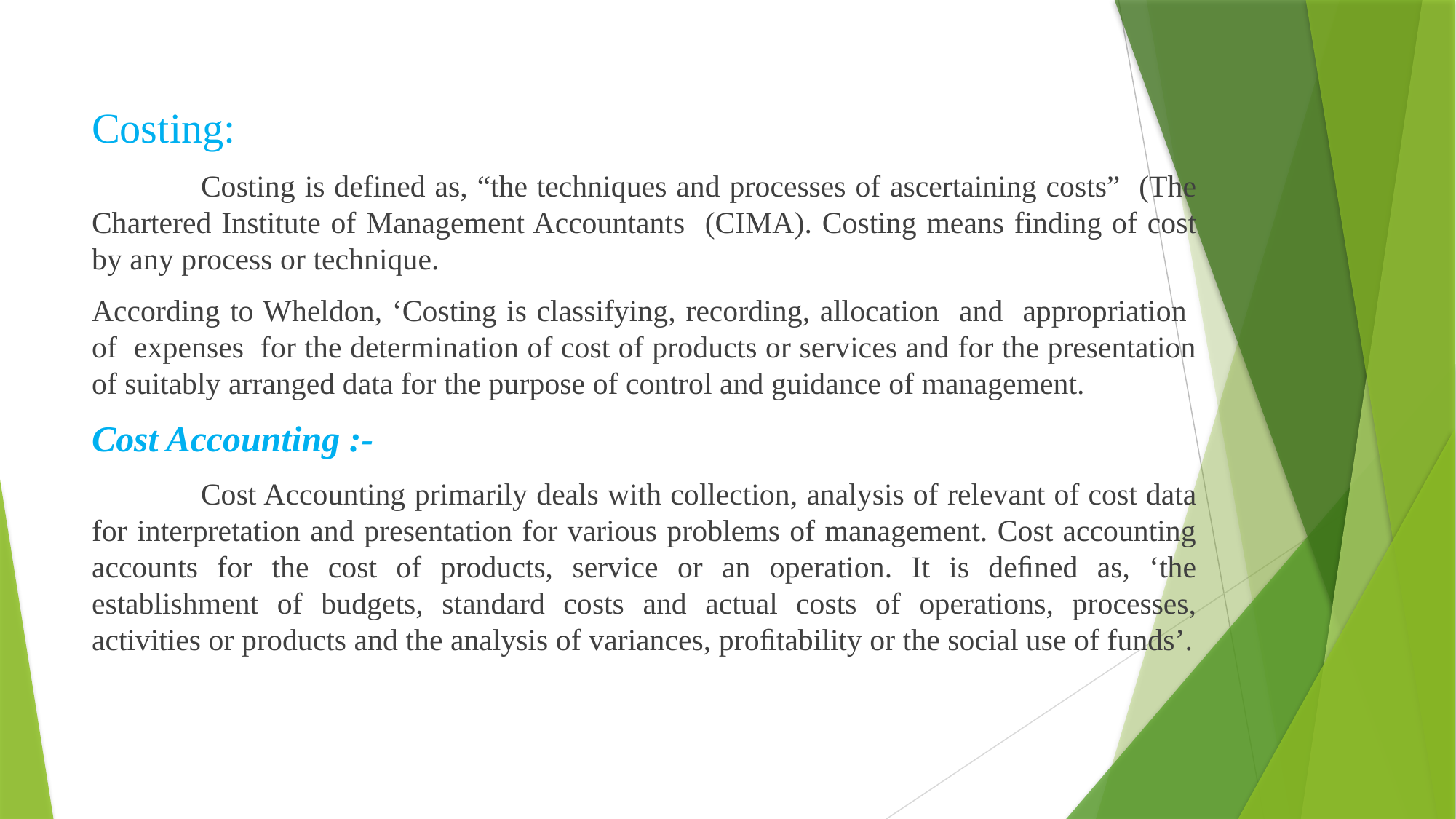

Costing:
	Costing is defined as, “the techniques and processes of ascertaining costs”  (The Chartered Institute of Management Accountants  (CIMA). Costing means finding of cost by any process or technique.
According to Wheldon, ‘Costing is classifying, recording, allocation  and  appropriation  of  expenses  for the determination of cost of products or services and for the presentation of suitably arranged data for the purpose of control and guidance of management.
Cost Accounting :-
	Cost Accounting primarily deals with collection, analysis of relevant of cost data for interpretation and presentation for various problems of management. Cost accounting accounts for the cost of products, service or an operation. It is deﬁned as, ‘the establishment of budgets, standard costs and actual costs of operations, processes, activities or products and the analysis of variances, proﬁtability or the social use of funds’.